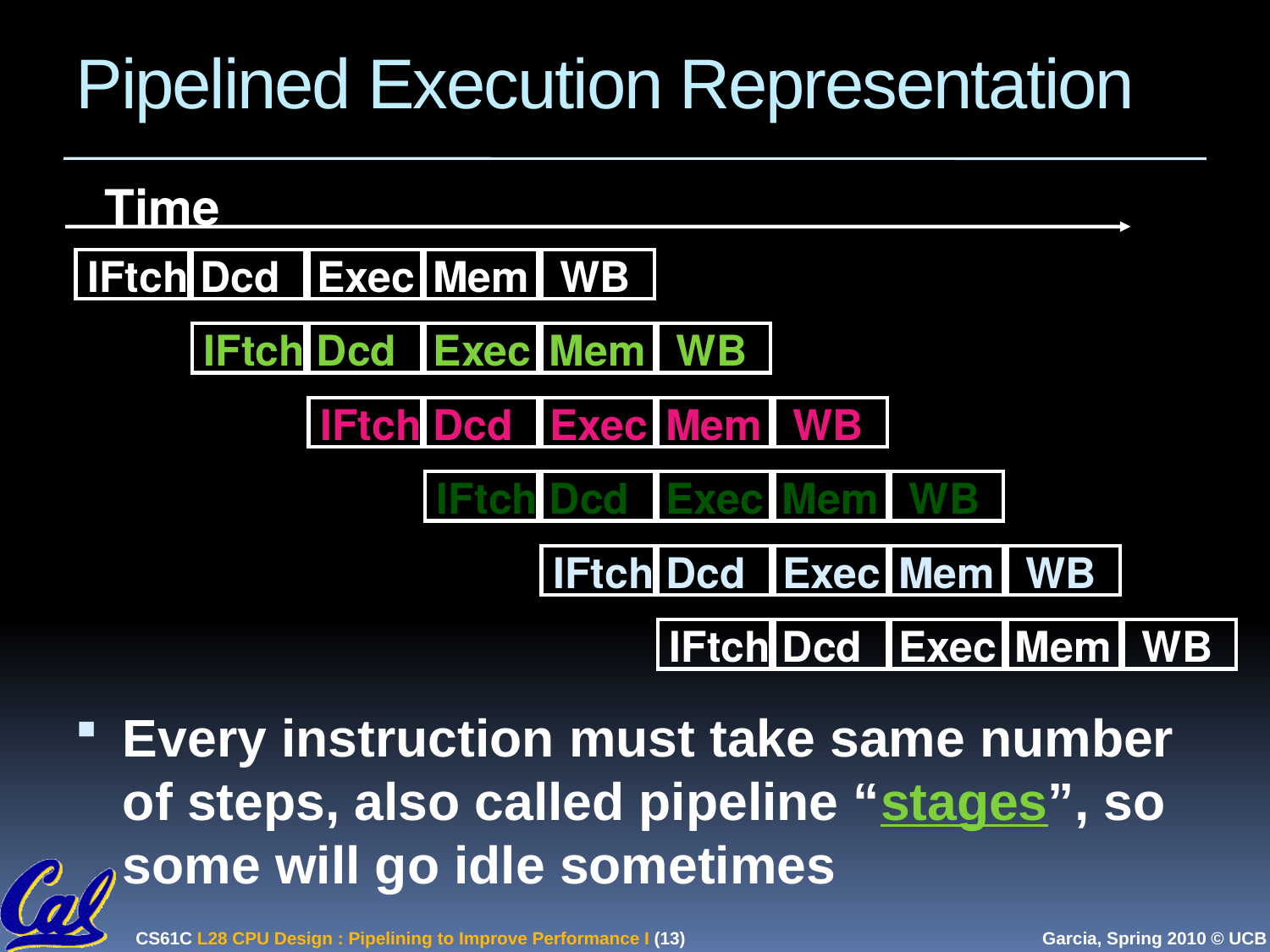

# Pipelined Execution Representation
Time

IFtch
Dcd
Exec
Mem
WB

IFtch
Dcd
Exec
Mem
WB

IFtch
Dcd
Exec
Mem
WB

IFtch
Dcd
Exec
Mem
WB

IFtch
Dcd
Exec
Mem
WB

IFtch
Dcd
Exec
Mem
WB

Every instruction must take same number of steps, also called pipeline “stages”, so some will go idle sometimes